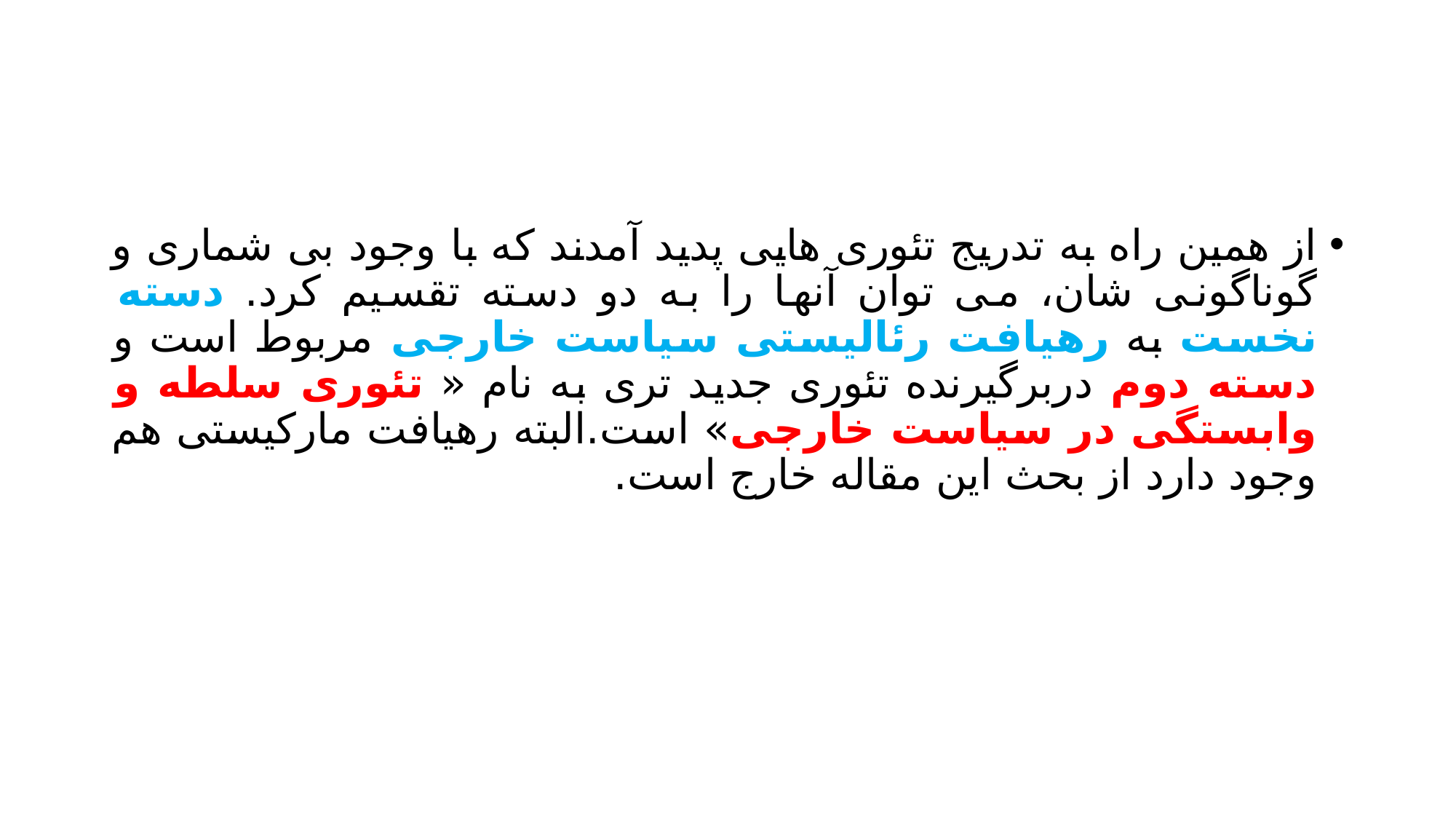

#
از همین راه به تدریج تئوری هایی پدید آمدند که با وجود بی شماری و گوناگونی شان، می توان آنها را به دو دسته تقسیم کرد. دسته نخست به رهیافت رئالیستی سیاست خارجی مربوط است و دسته دوم دربرگیرنده تئوری جدید تری به نام « تئوری سلطه و وابستگی در سیاست خارجی» است.البته رهیافت مارکیستی هم وجود دارد از بحث این مقاله خارج است.